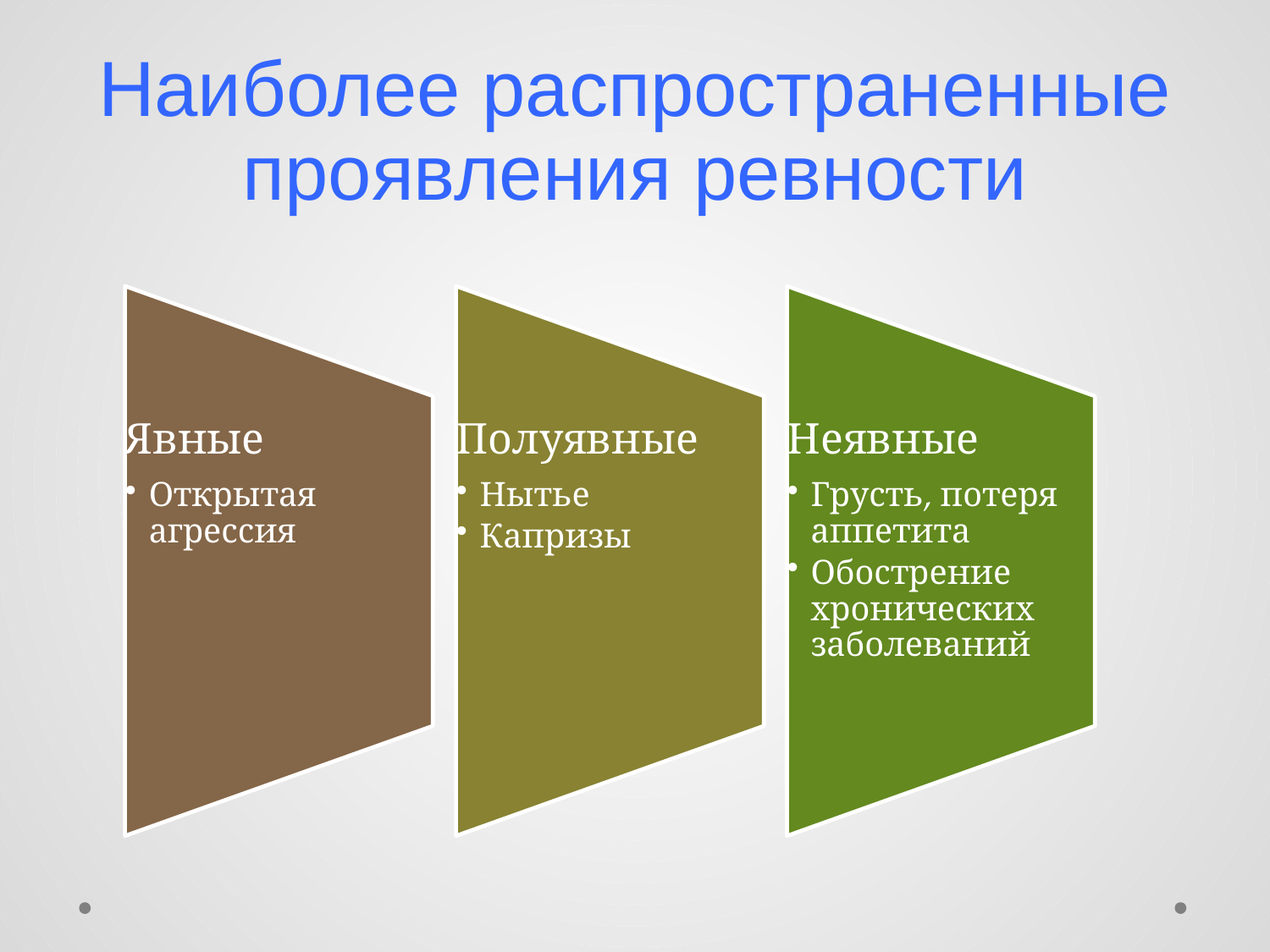

# Наиболее распространенные проявления ревности
Явные
Открытая агрессия
Полуявные
Нытье
Капризы
Неявные
Грусть, потеря аппетита
Обострение хронических заболеваний